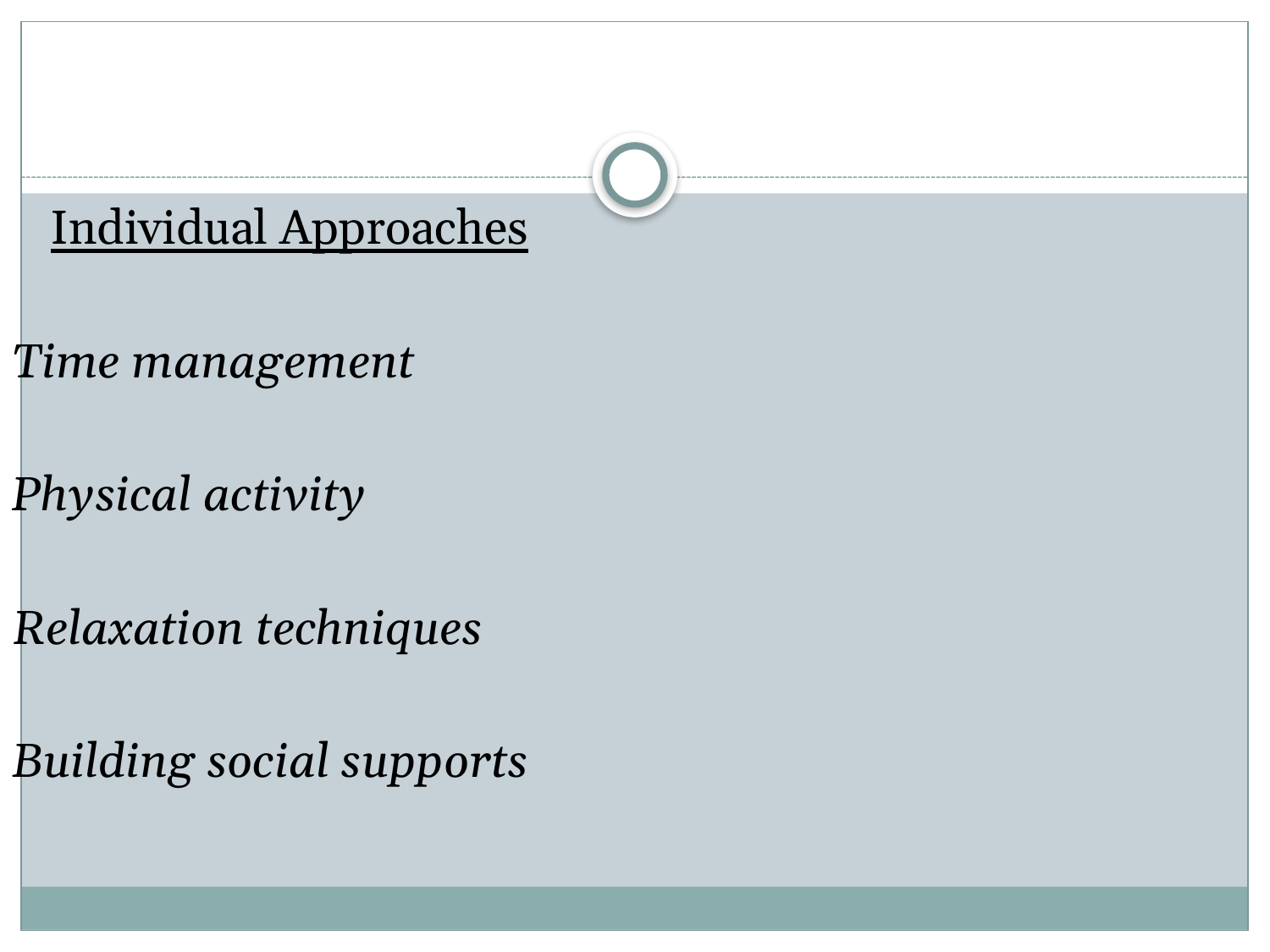

#
	Individual Approaches

Time management

Physical activity

Relaxation techniques

Building social supports